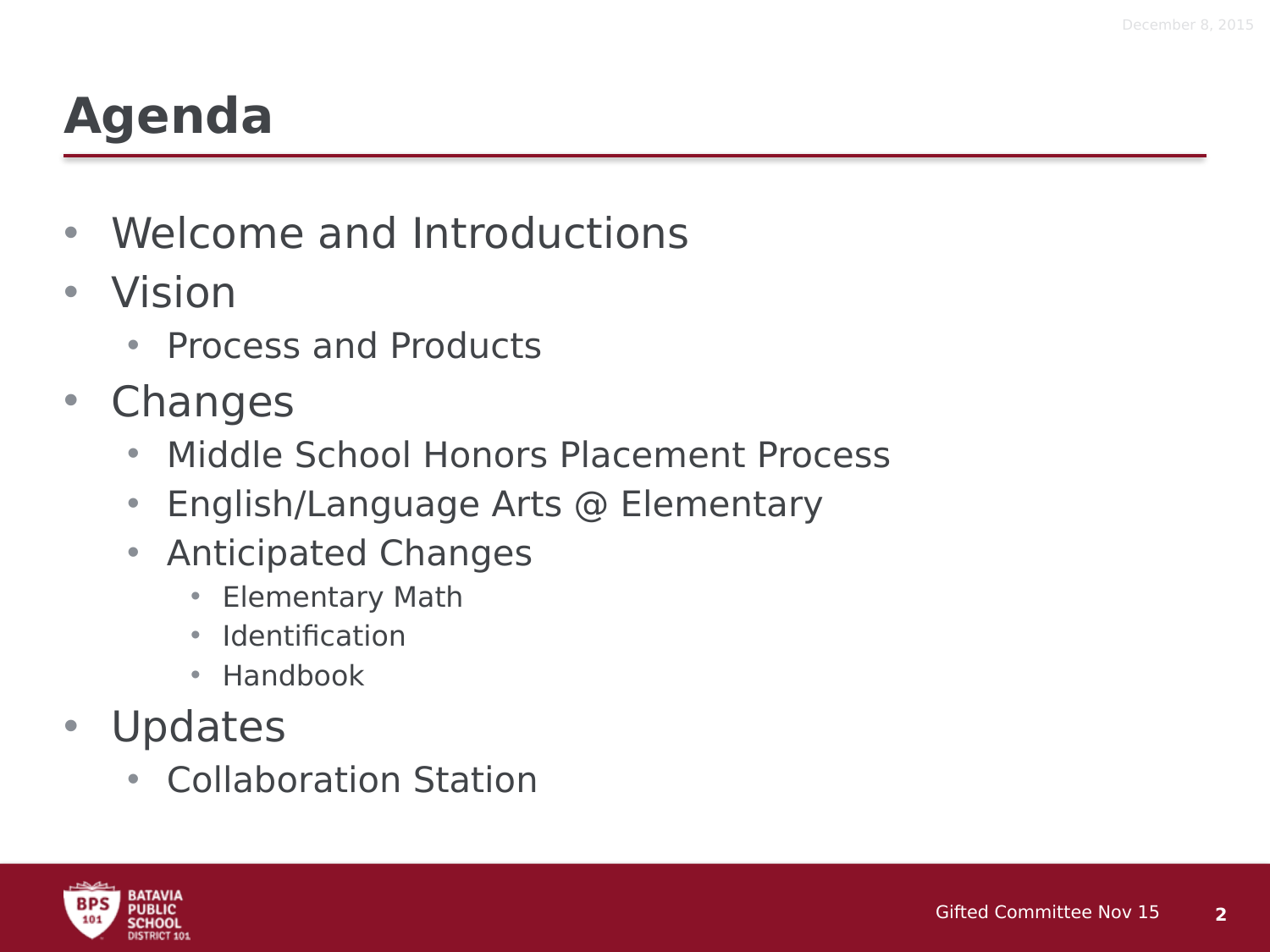

December 8, 2015
# Agenda
Welcome and Introductions
Vision
Process and Products
Changes
Middle School Honors Placement Process
English/Language Arts @ Elementary
Anticipated Changes
Elementary Math
Identification
Handbook
Updates
Collaboration Station
Gifted Committee Nov 15
2